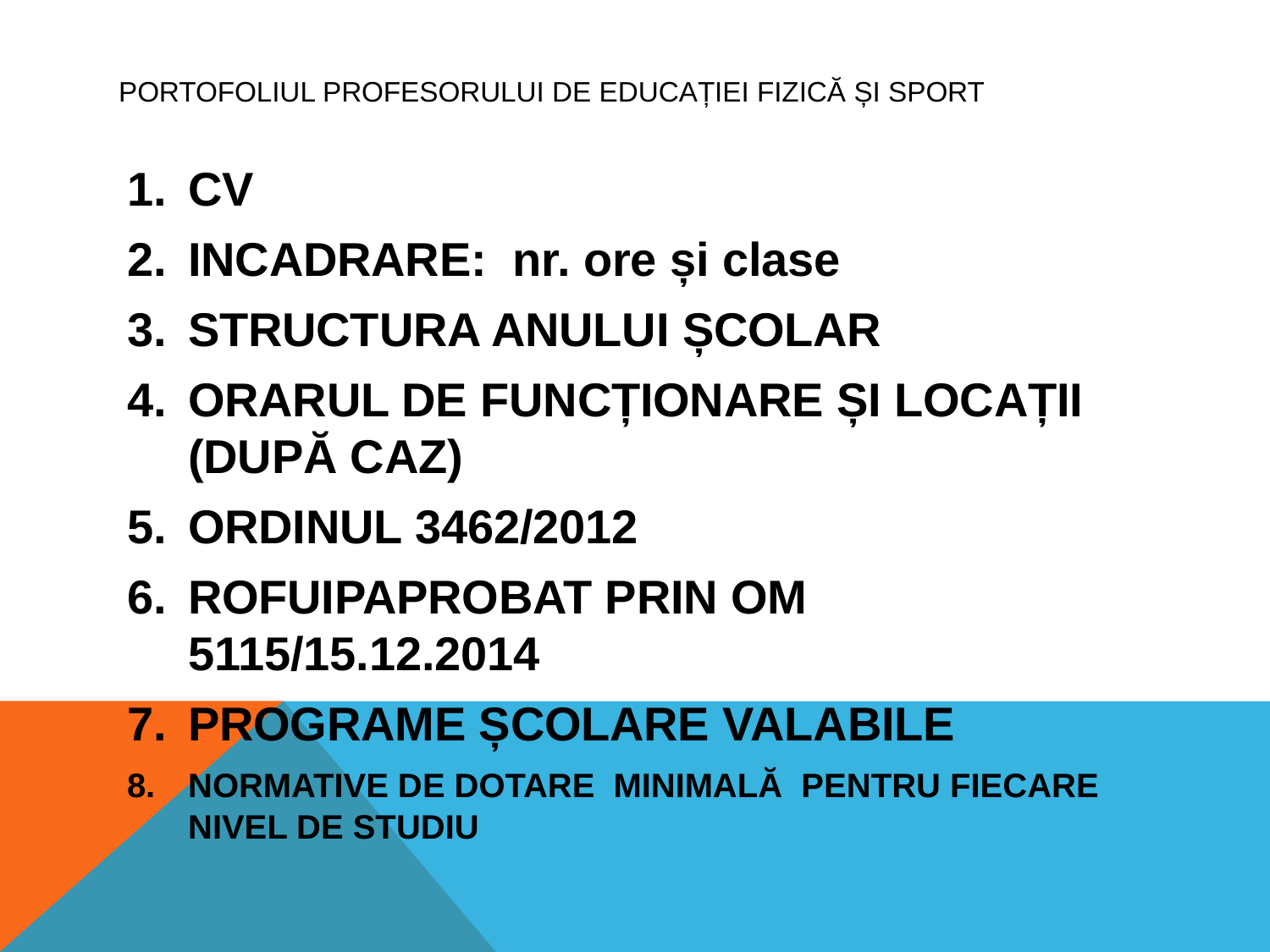

# PORTOFOLIUL PROFESORULUI DE EDUCAȚIEI FIZICĂ ȘI SPORT
CV
INCADRARE:  nr. ore și clase
STRUCTURA ANULUI ȘCOLAR
ORARUL DE FUNCȚIONARE ȘI LOCAȚII (DUPĂ CAZ)
ORDINUL 3462/2012
ROFUIPAPROBAT PRIN OM 5115/15.12.2014
PROGRAME ȘCOLARE VALABILE
NORMATIVE DE DOTARE  MINIMALĂ  PENTRU FIECARE NIVEL DE STUDIU